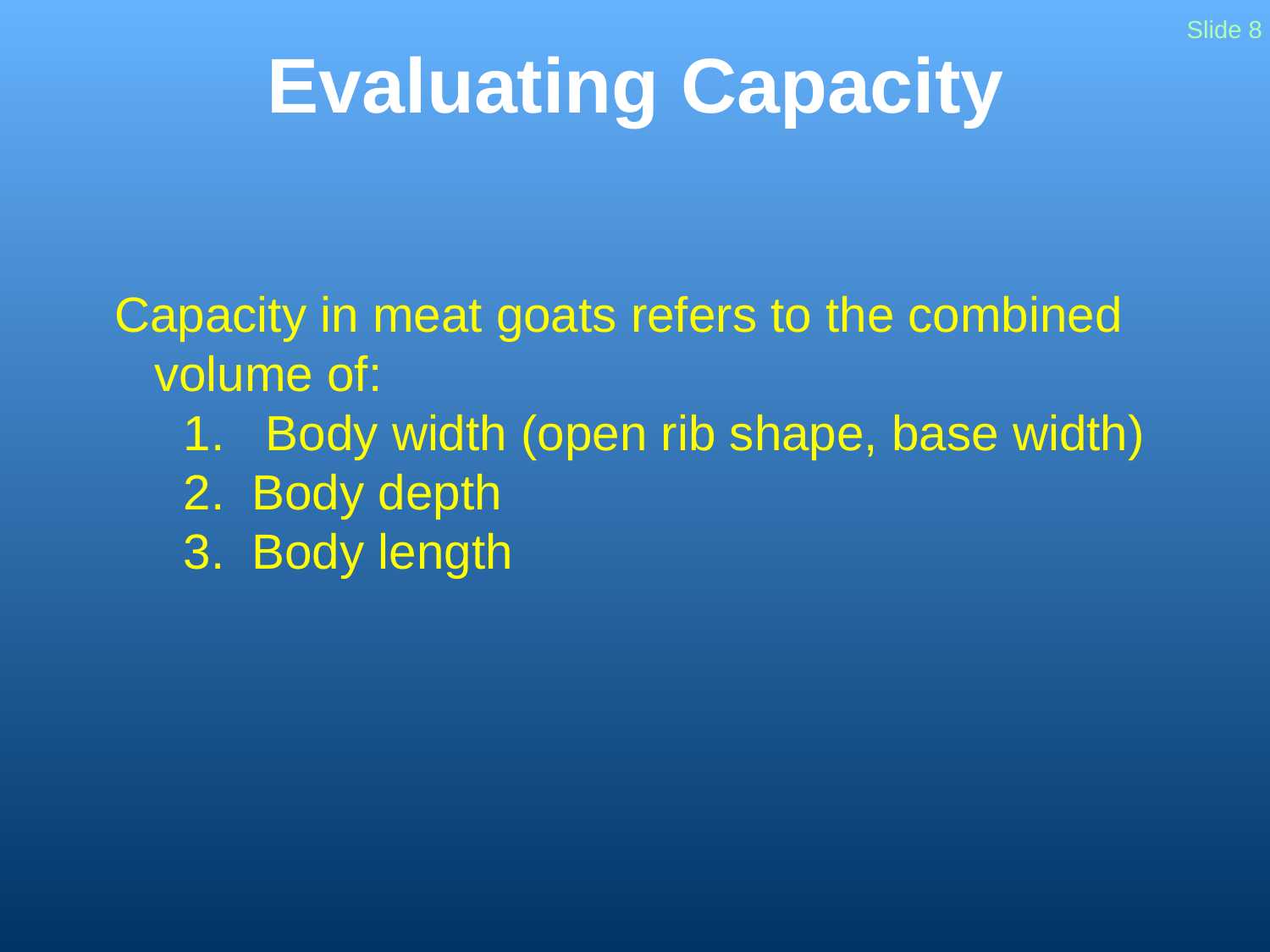

Slide 8
# Evaluating Capacity
Capacity in meat goats refers to the combined volume of:
     1.   Body width (open rib shape, base width)
     2.  Body depth
     3.  Body length